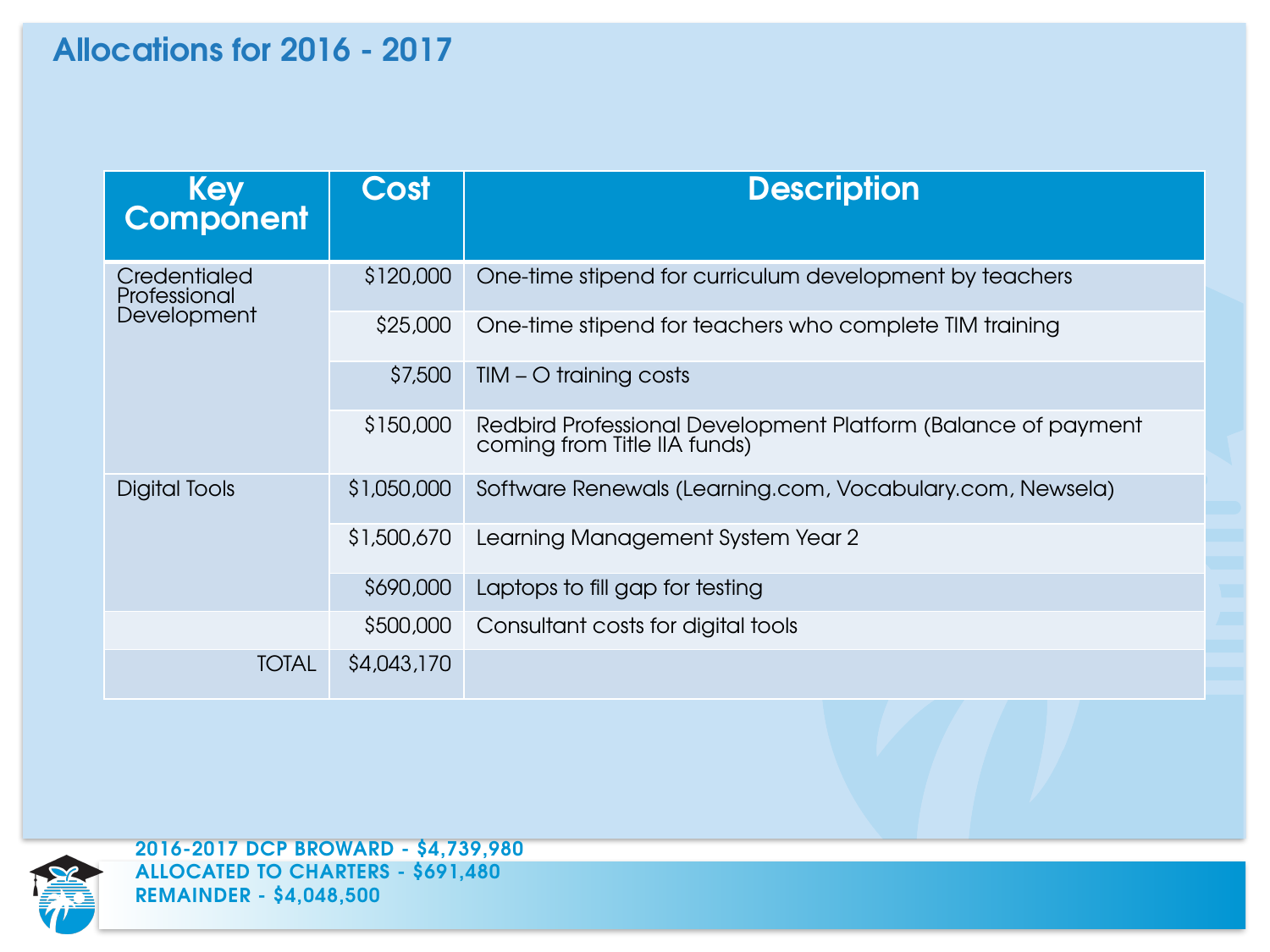

Allocations for 2016 - 2017
| Key Component | Cost | Description |
| --- | --- | --- |
| Credentialed Professional Development | $120,000 | One-time stipend for curriculum development by teachers |
|  | $25,000 | One-time stipend for teachers who complete TIM training |
|  | $7,500 | TIM – O training costs |
|  | $150,000 | Redbird Professional Development Platform (Balance of payment coming from Title IIA funds) |
| Digital Tools | $1,050,000 | Software Renewals (Learning.com, Vocabulary.com, Newsela) |
|  | $1,500,670 | Learning Management System Year 2 |
|  | $690,000 | Laptops to fill gap for testing |
|  | $500,000 | Consultant costs for digital tools |
| TOTAL | $4,043,170 |  |
# 2016-2017 DCP Broward - $4,739,980 Allocated to charters - $691,480 remainder - $4,048,500